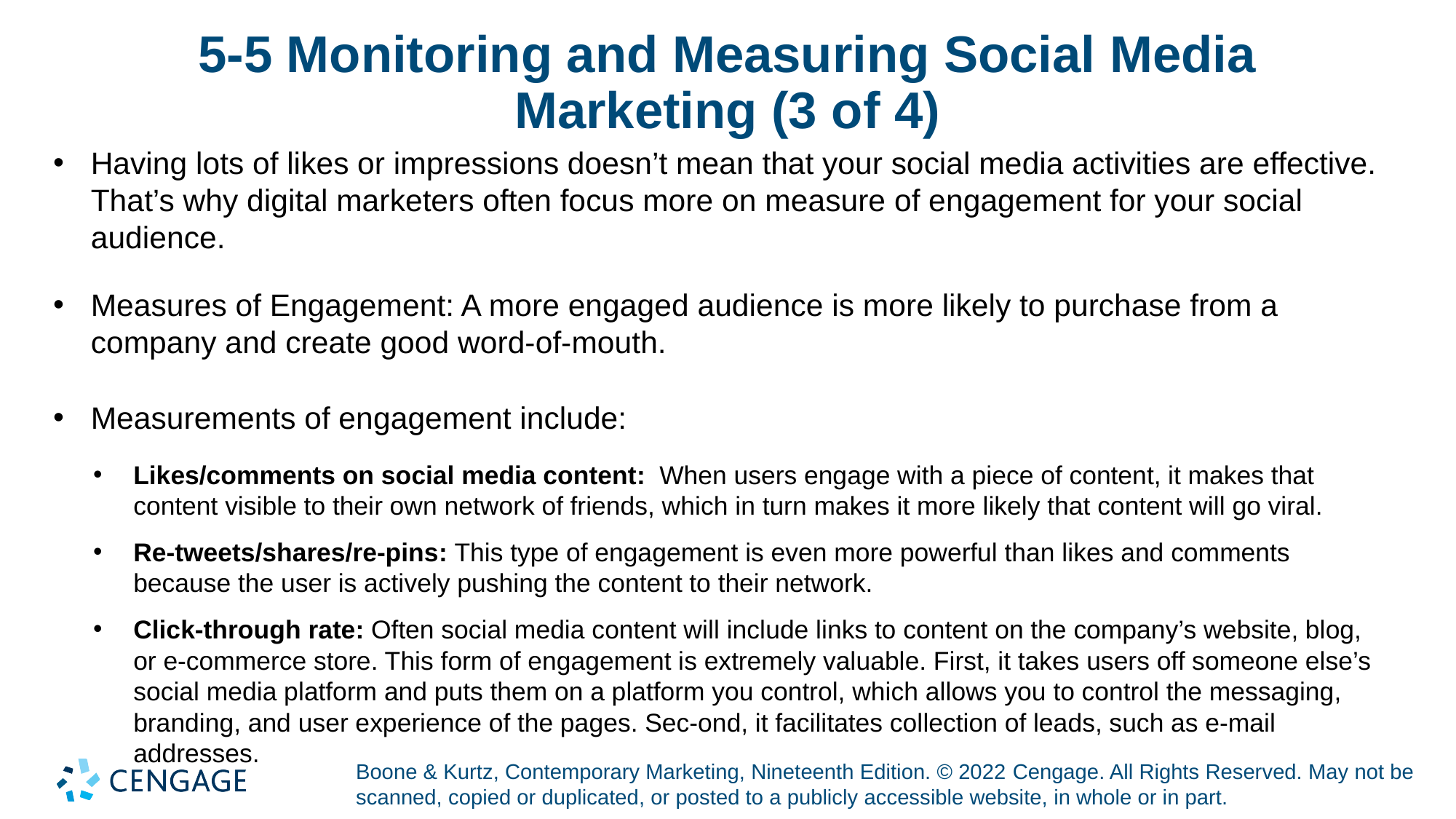

# 5-5 Monitoring and Measuring Social Media Marketing (3 of 4)
Having lots of likes or impressions doesn’t mean that your social media activities are effective. That’s why digital marketers often focus more on measure of engagement for your social audience.
Measures of Engagement: A more engaged audience is more likely to purchase from a company and create good word-of-mouth.
Measurements of engagement include:
Likes/comments on social media content:  When users engage with a piece of content, it makes that content visible to their own network of friends, which in turn makes it more likely that content will go viral.
Re-tweets/shares/re-pins: This type of engagement is even more powerful than likes and comments because the user is actively pushing the content to their network.
Click-through rate: Often social media content will include links to content on the company’s website, blog, or e-commerce store. This form of engagement is extremely valuable. First, it takes users off someone else’s social media platform and puts them on a platform you control, which allows you to control the messaging, branding, and user experience of the pages. Sec-ond, it facilitates collection of leads, such as e-mail addresses.